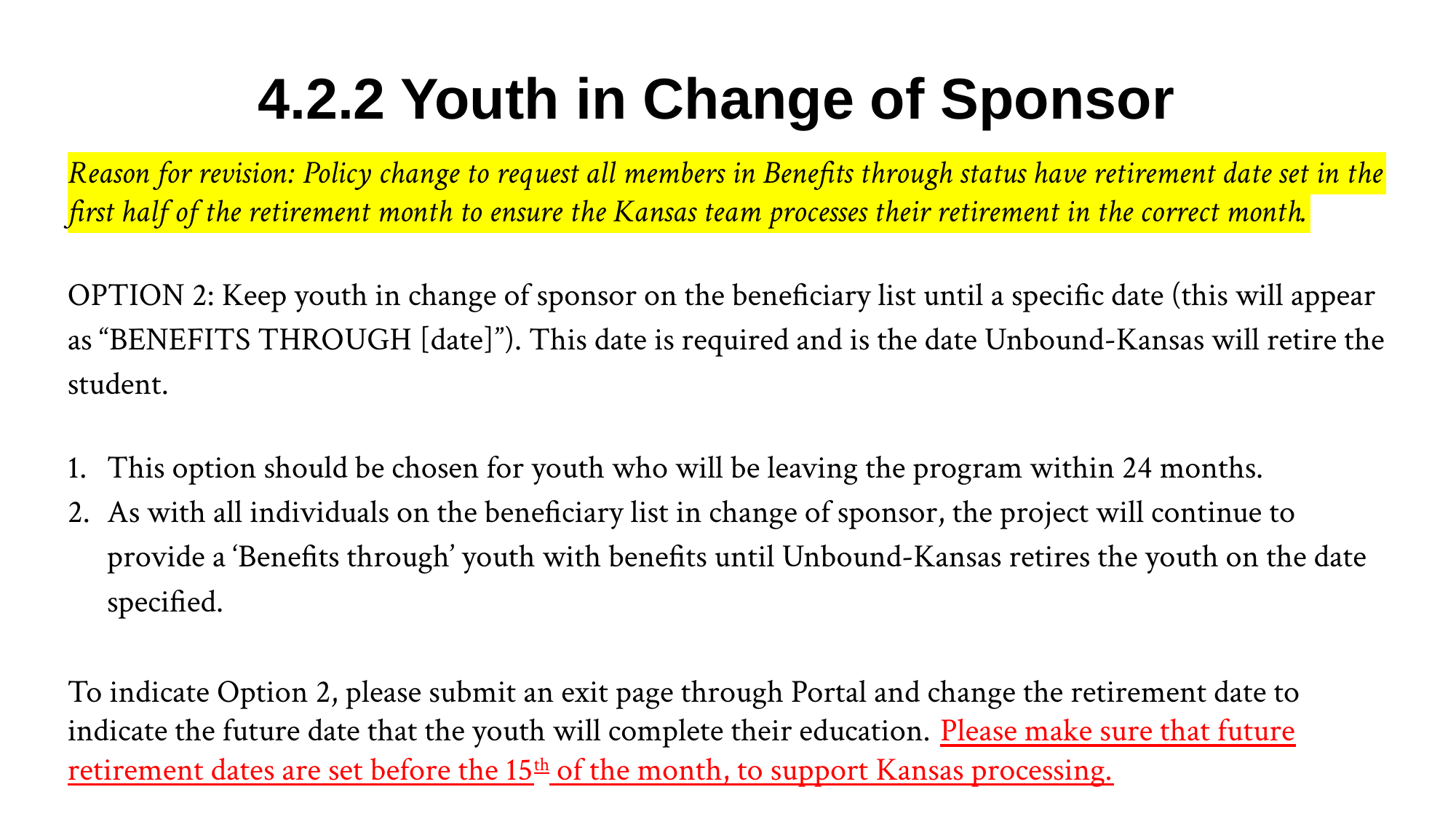

# 4.2.2 Youth in Change of Sponsor
Reason for revision: Policy change to request all members in Benefits through status have retirement date set in the first half of the retirement month to ensure the Kansas team processes their retirement in the correct month.

OPTION 2: Keep youth in change of sponsor on the beneficiary list until a specific date (this will appear as “BENEFITS THROUGH [date]”). This date is required and is the date Unbound-Kansas will retire the student.

This option should be chosen for youth who will be leaving the program within 24 months.
As with all individuals on the beneficiary list in change of sponsor, the project will continue to provide a ‘Benefits through’ youth with benefits until Unbound-Kansas retires the youth on the date specified.

To indicate Option 2, please submit an exit page through Portal and change the retirement date to indicate the future date that the youth will complete their education. Please make sure that future retirement dates are set before the 15th of the month, to support Kansas processing.